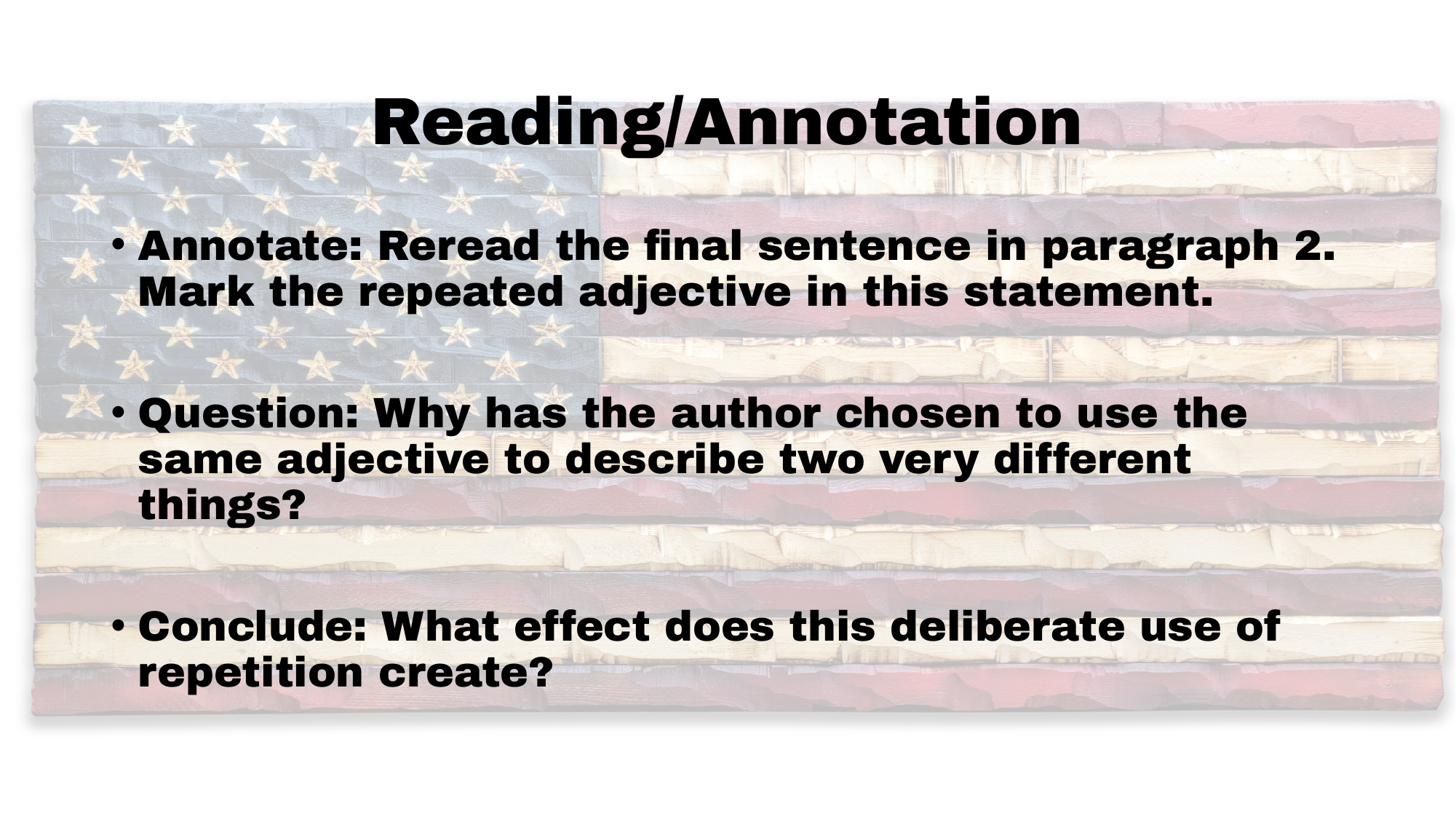

# Reading/Annotation
Annotate: Reread the final sentence in paragraph 2. Mark the repeated adjective in this statement.

Question: Why has the author chosen to use the same adjective to describe two very different things?

Conclude: What effect does this deliberate use of repetition create?